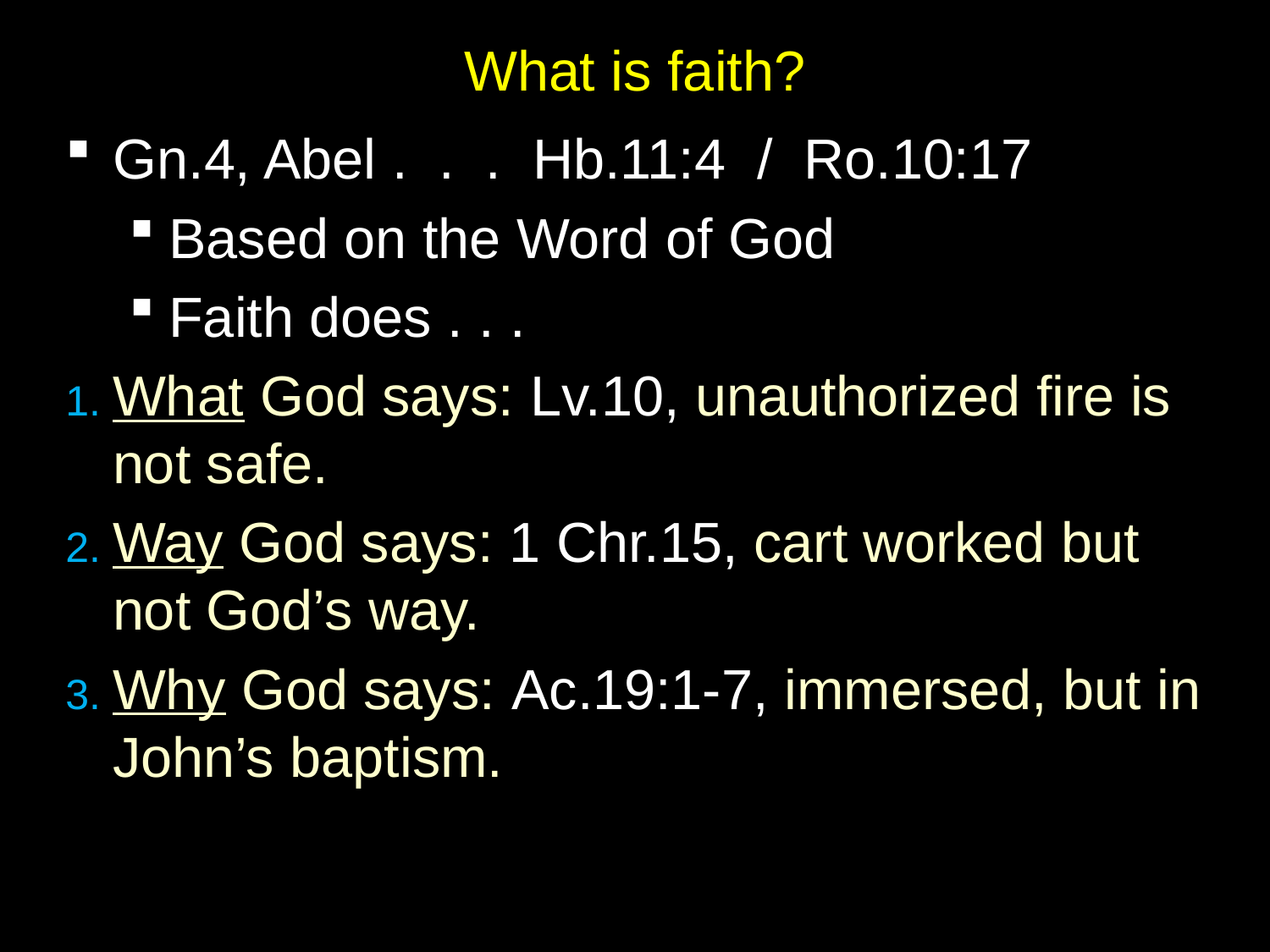

# What is faith?
Gn.4, Abel .  .  .  Hb.11:4  /  Ro.10:17
Based on the Word of God
Faith does . . .
1. What God says: Lv.10, unauthorized fire is not safe.
2. Way God says: 1 Chr.15, cart worked but not God’s way.
3. Why God says: Ac.19:1-7, immersed, but in John’s baptism.